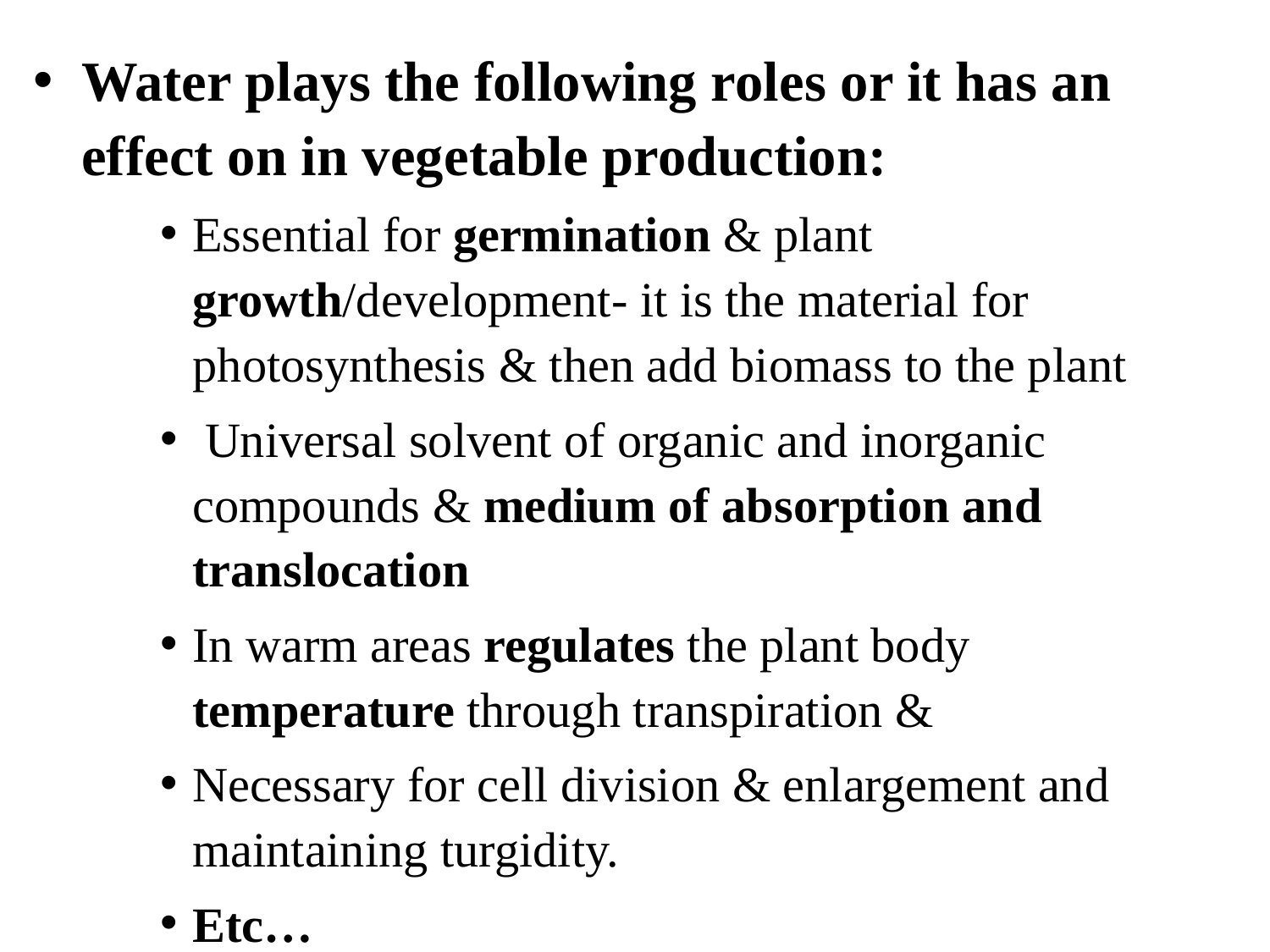

Water plays the following roles or it has an effect on in vegetable production:
Essential for germination & plant growth/development- it is the material for photosynthesis & then add biomass to the plant
 Universal solvent of organic and inorganic compounds & medium of absorption and translocation
In warm areas regulates the plant body temperature through transpiration &
Necessary for cell division & enlargement and maintaining turgidity.
Etc…